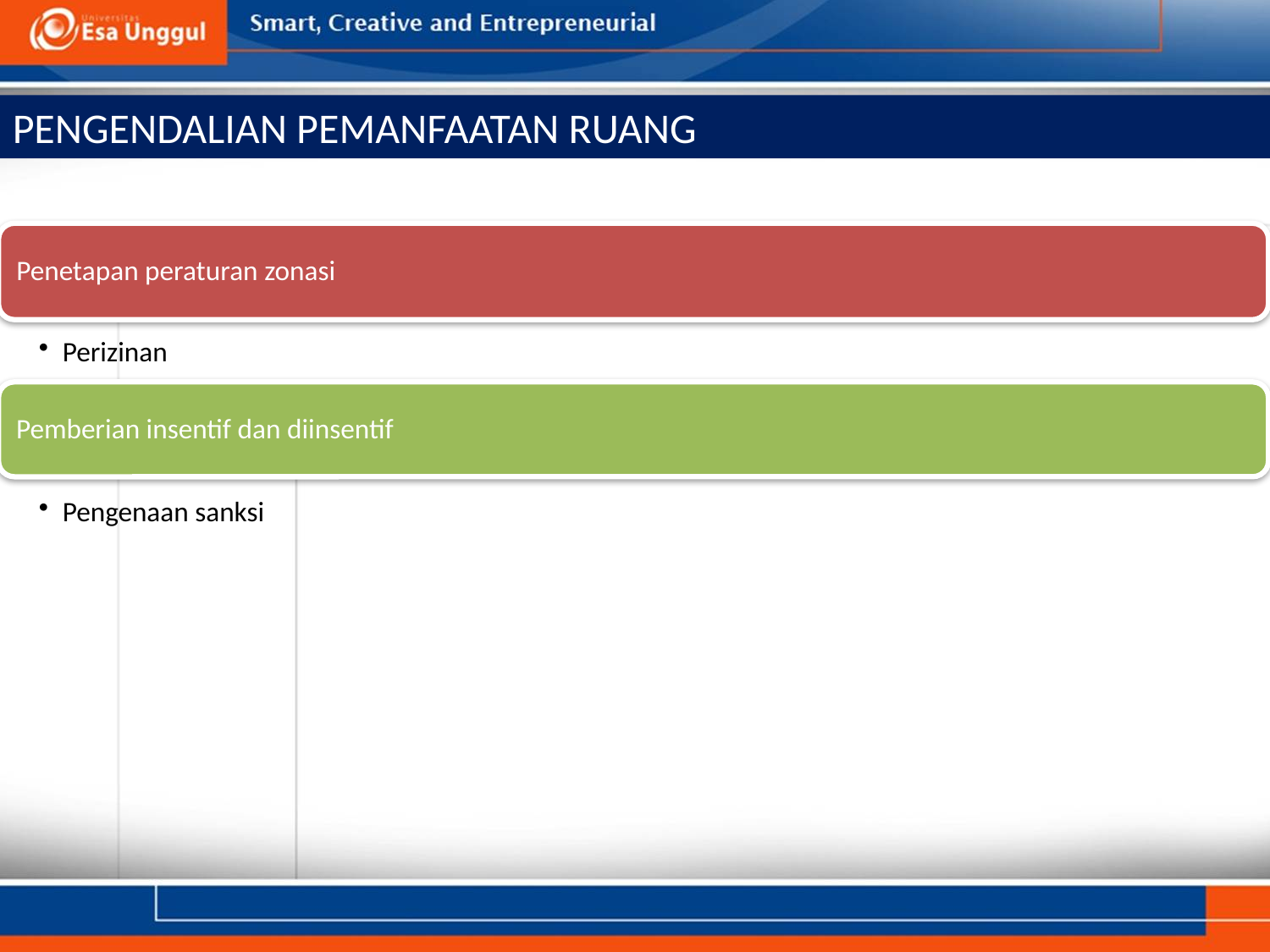

Penetapan peraturan zonasi
Perizinan
Pemberian insentif dan diinsentif
Pengenaan sanksi
PENGENDALIAN PEMANFAATAN RUANG